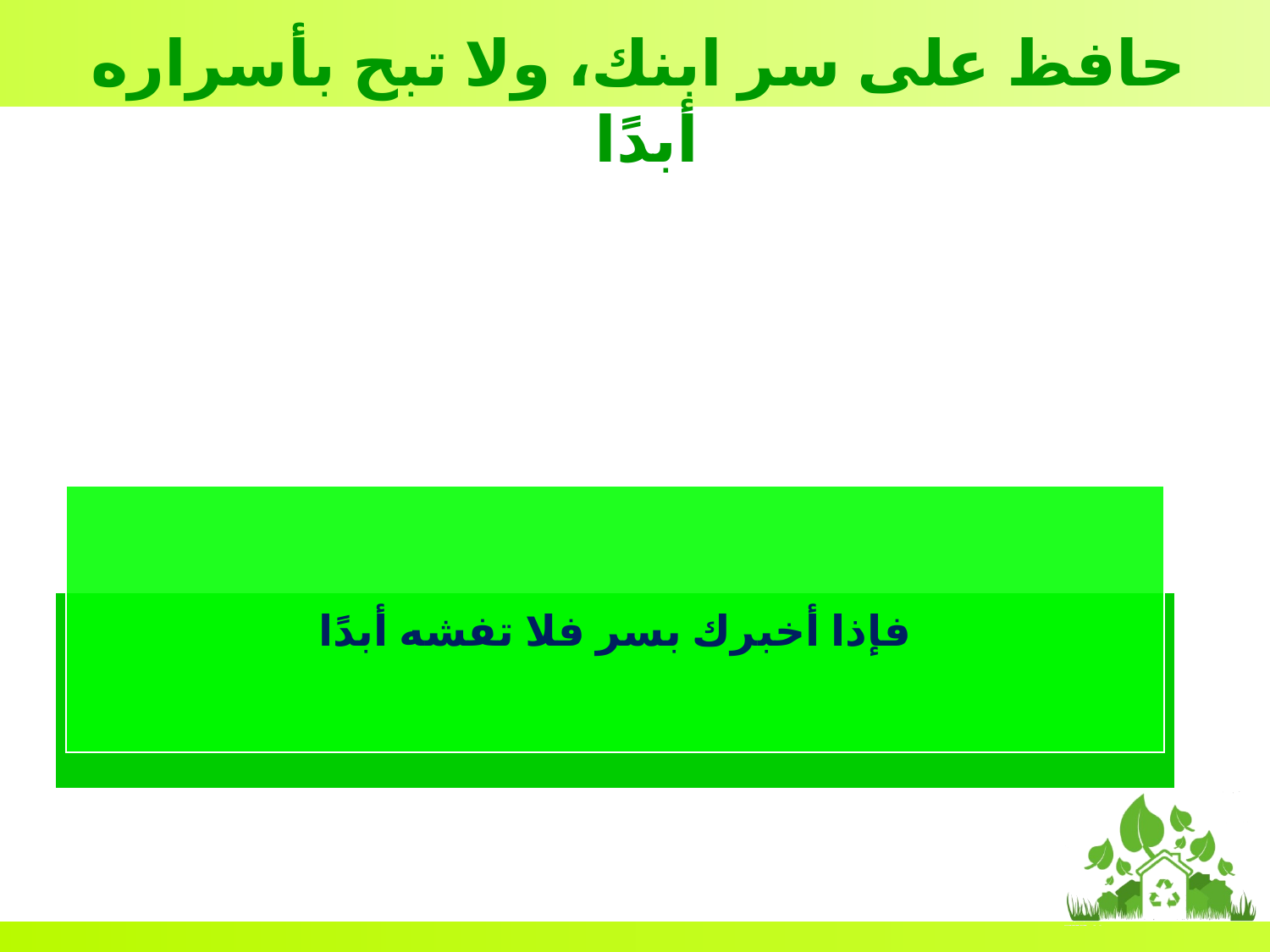

حافظ على سر ابنك، ولا تبح بأسراره أبدًا

فإذا أخبرك بسر فلا تفشه أبدًا